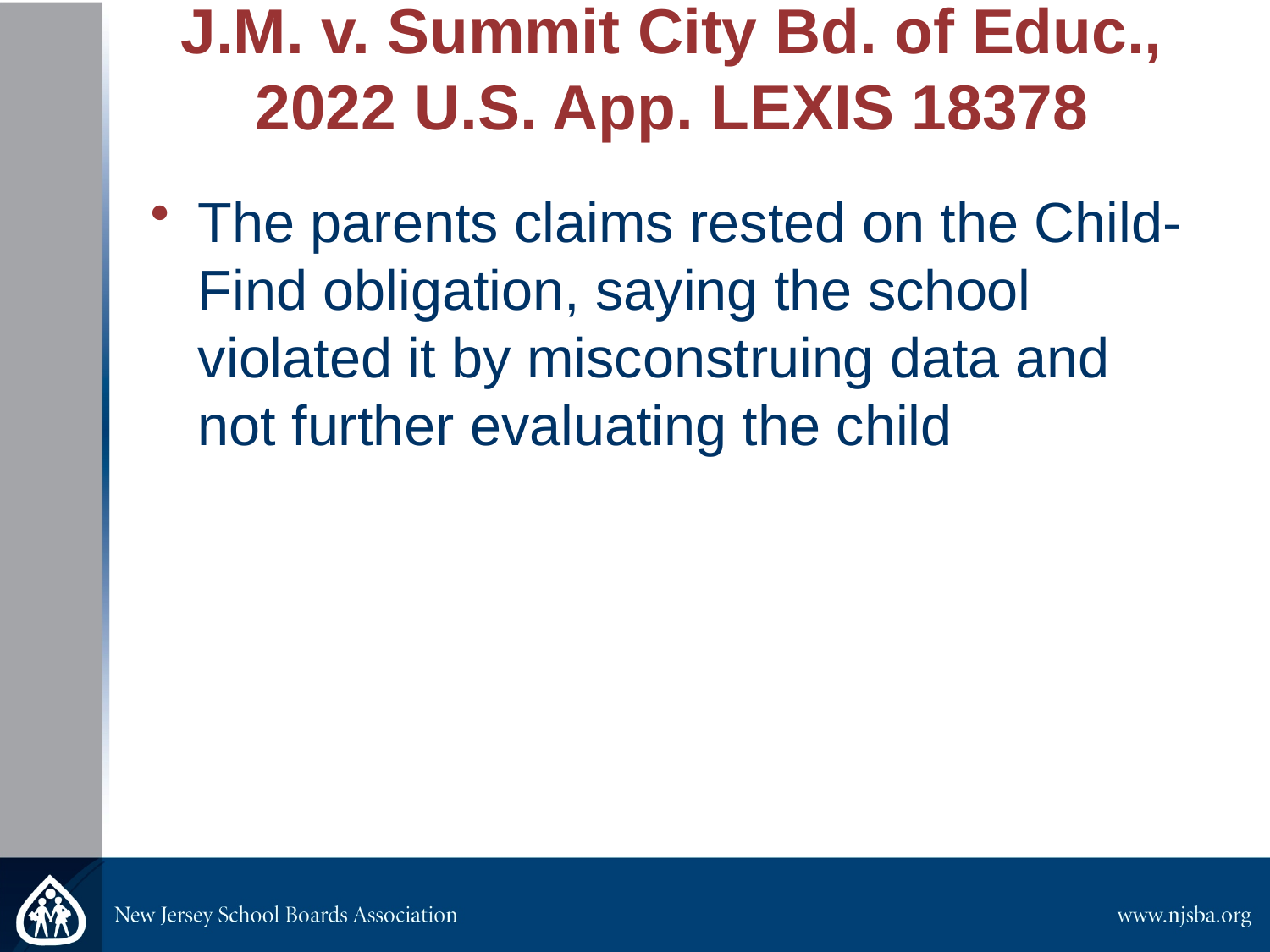

# J.M. v. Summit City Bd. of Educ., 2022 U.S. App. LEXIS 18378​
The parents claims rested on the Child-Find obligation, saying the school violated it by misconstruing data and not further evaluating the child​